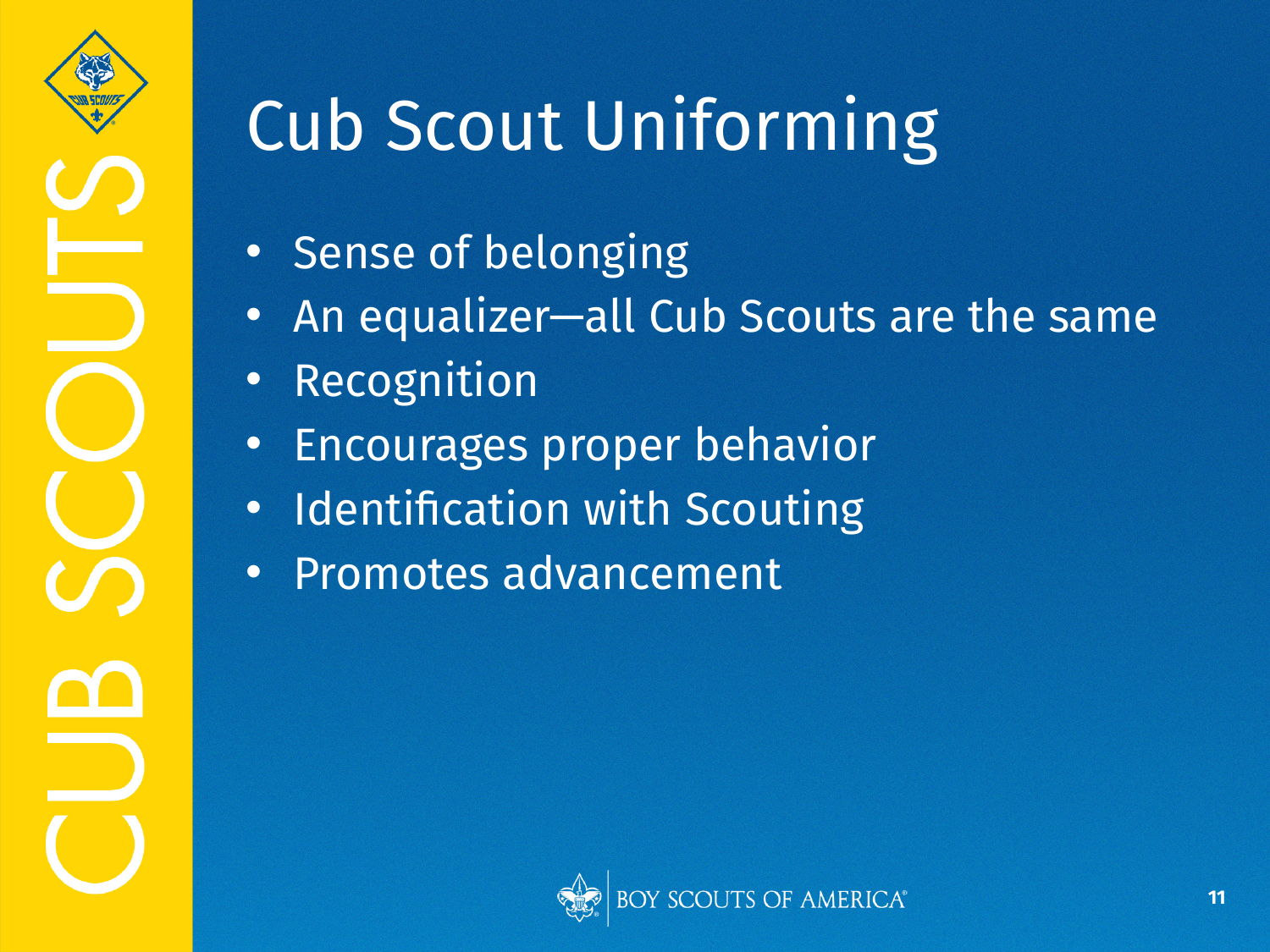

# Cub Scout Uniforming
Sense of belonging
An equalizer—all Cub Scouts are the same
Recognition
Encourages proper behavior
Identification with Scouting
Promotes advancement